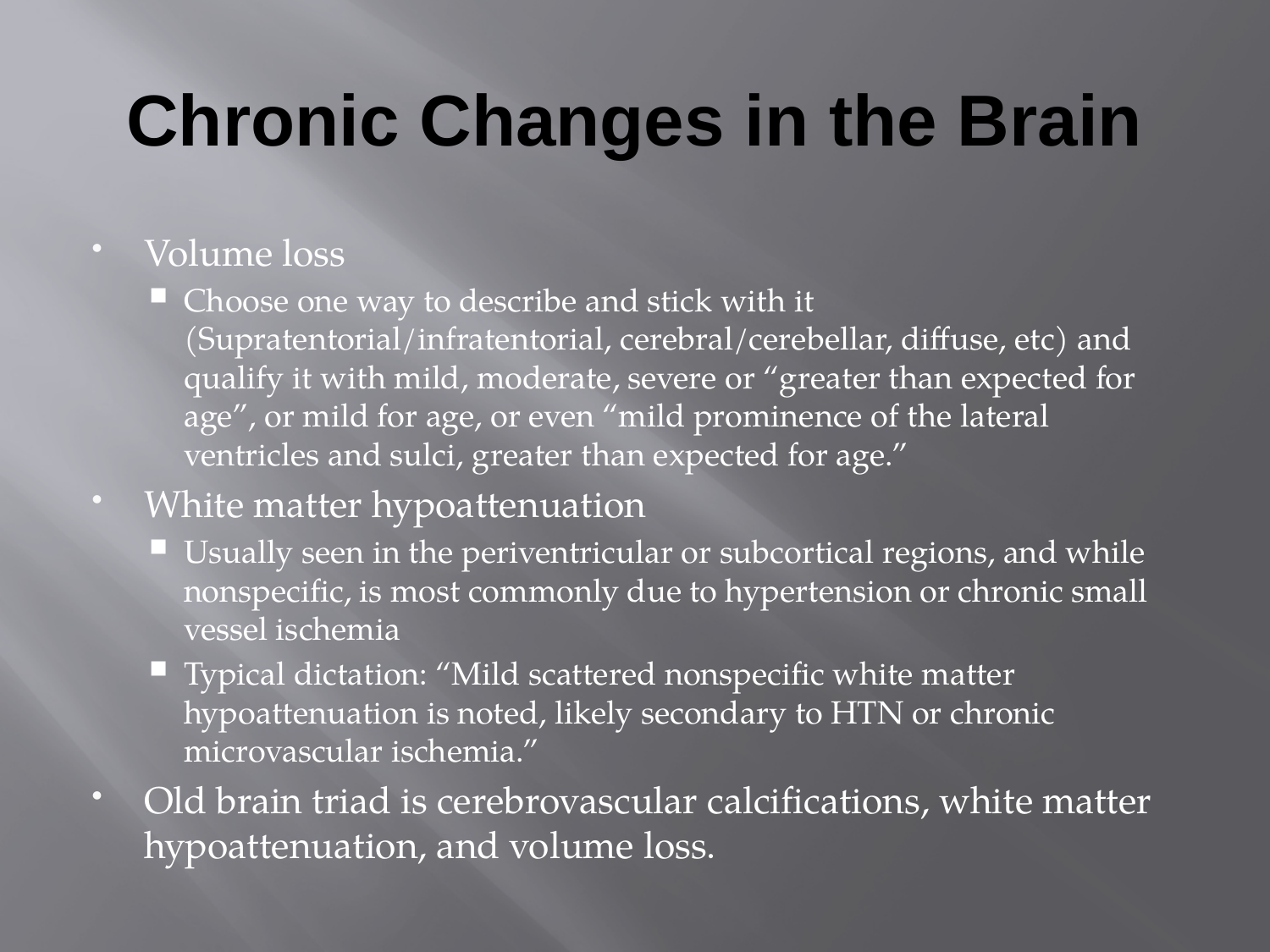

# Chronic Changes in the Brain
Volume loss
Choose one way to describe and stick with it (Supratentorial/infratentorial, cerebral/cerebellar, diffuse, etc) and qualify it with mild, moderate, severe or “greater than expected for age”, or mild for age, or even “mild prominence of the lateral ventricles and sulci, greater than expected for age.”
White matter hypoattenuation
Usually seen in the periventricular or subcortical regions, and while nonspecific, is most commonly due to hypertension or chronic small vessel ischemia
Typical dictation: “Mild scattered nonspecific white matter hypoattenuation is noted, likely secondary to HTN or chronic microvascular ischemia.”
Old brain triad is cerebrovascular calcifications, white matter hypoattenuation, and volume loss.